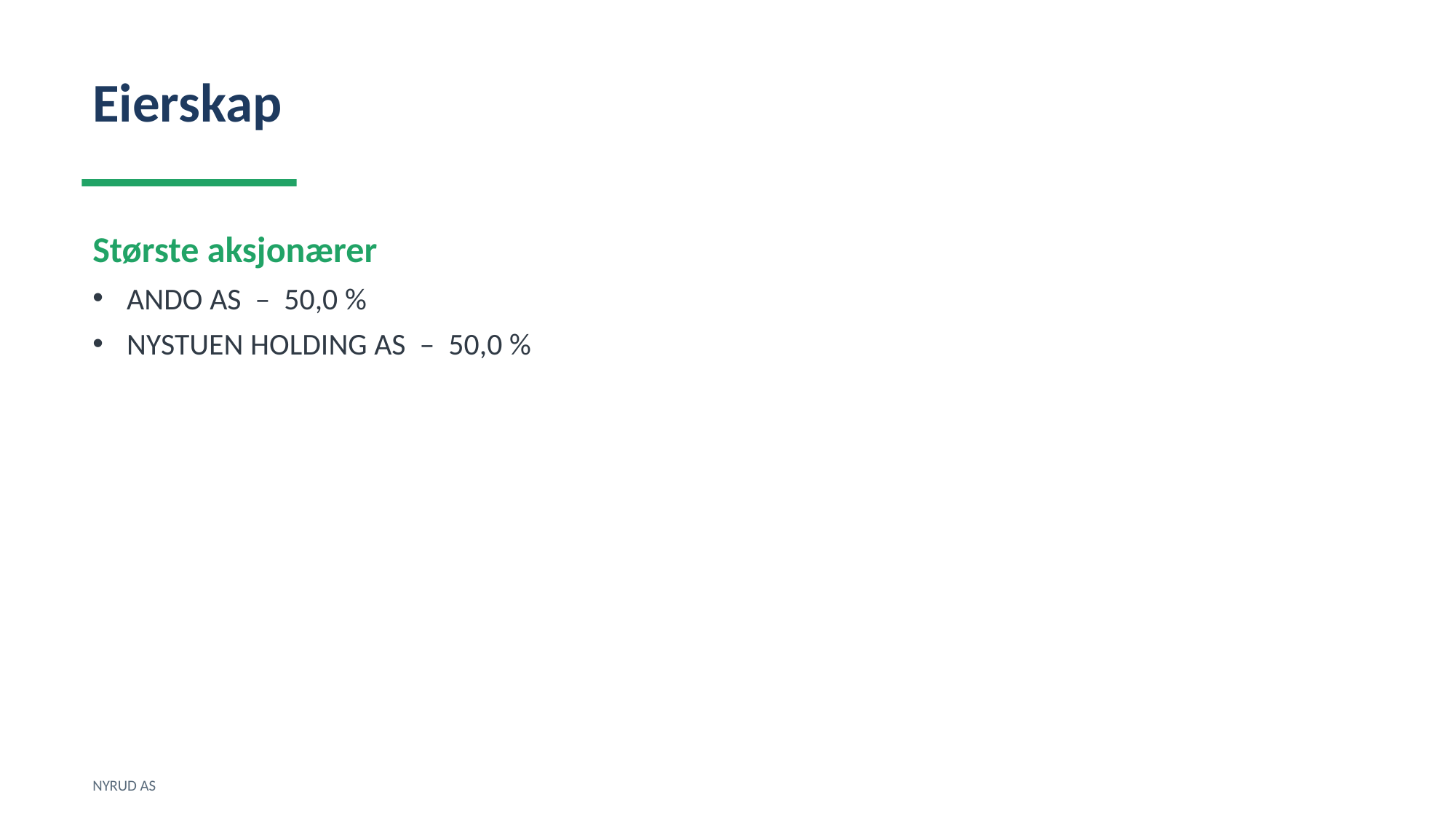

Eierskap

Største aksjonærer
ANDO AS  –  50,0 %
NYSTUEN HOLDING AS  –  50,0 %
NYRUD AS